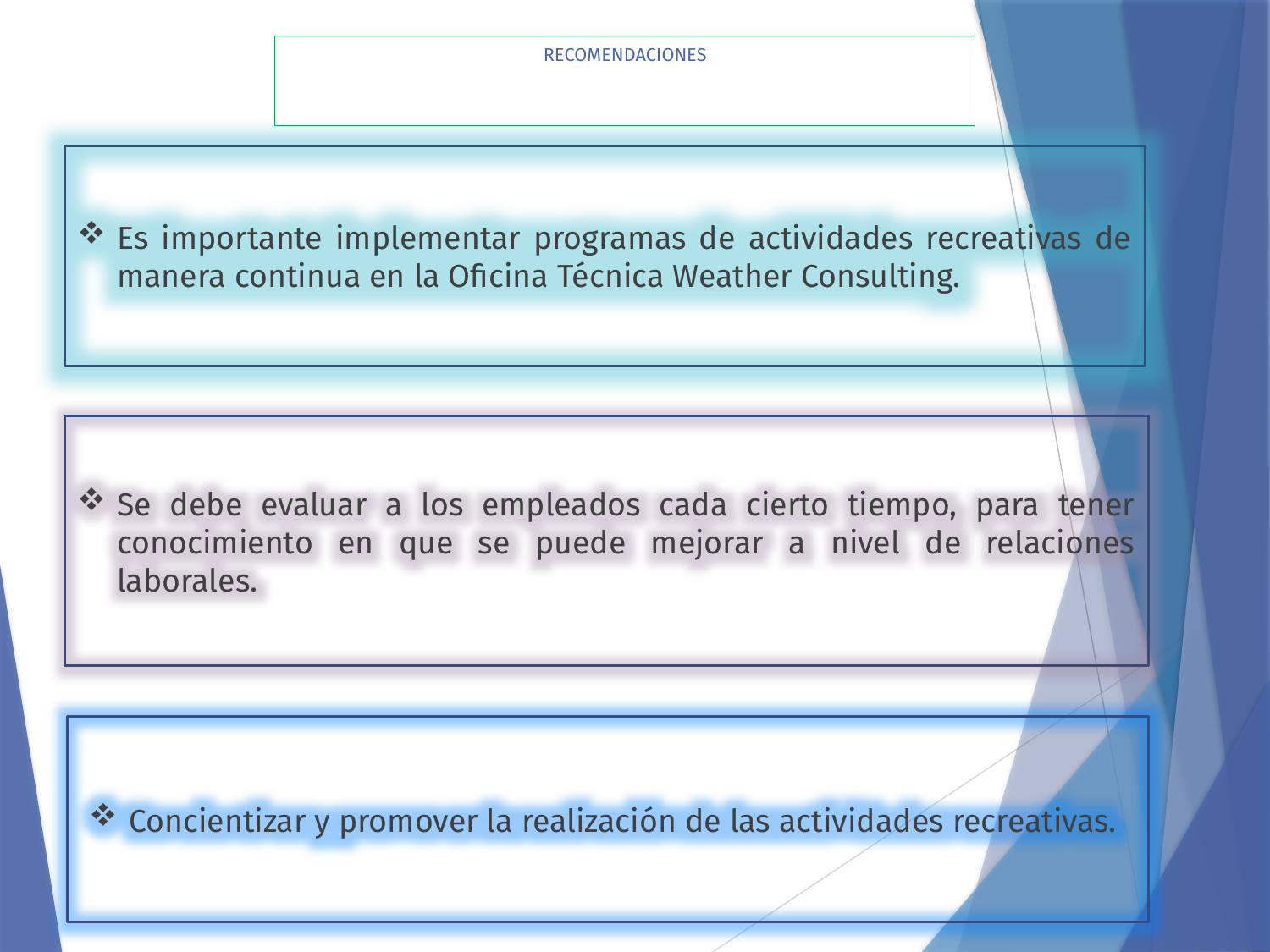

# RECOMENDACIONES
Es importante implementar programas de actividades recreativas de manera continua en la Oficina Técnica Weather Consulting.
Se debe evaluar a los empleados cada cierto tiempo, para tener conocimiento en que se puede mejorar a nivel de relaciones laborales.
Concientizar y promover la realización de las actividades recreativas.